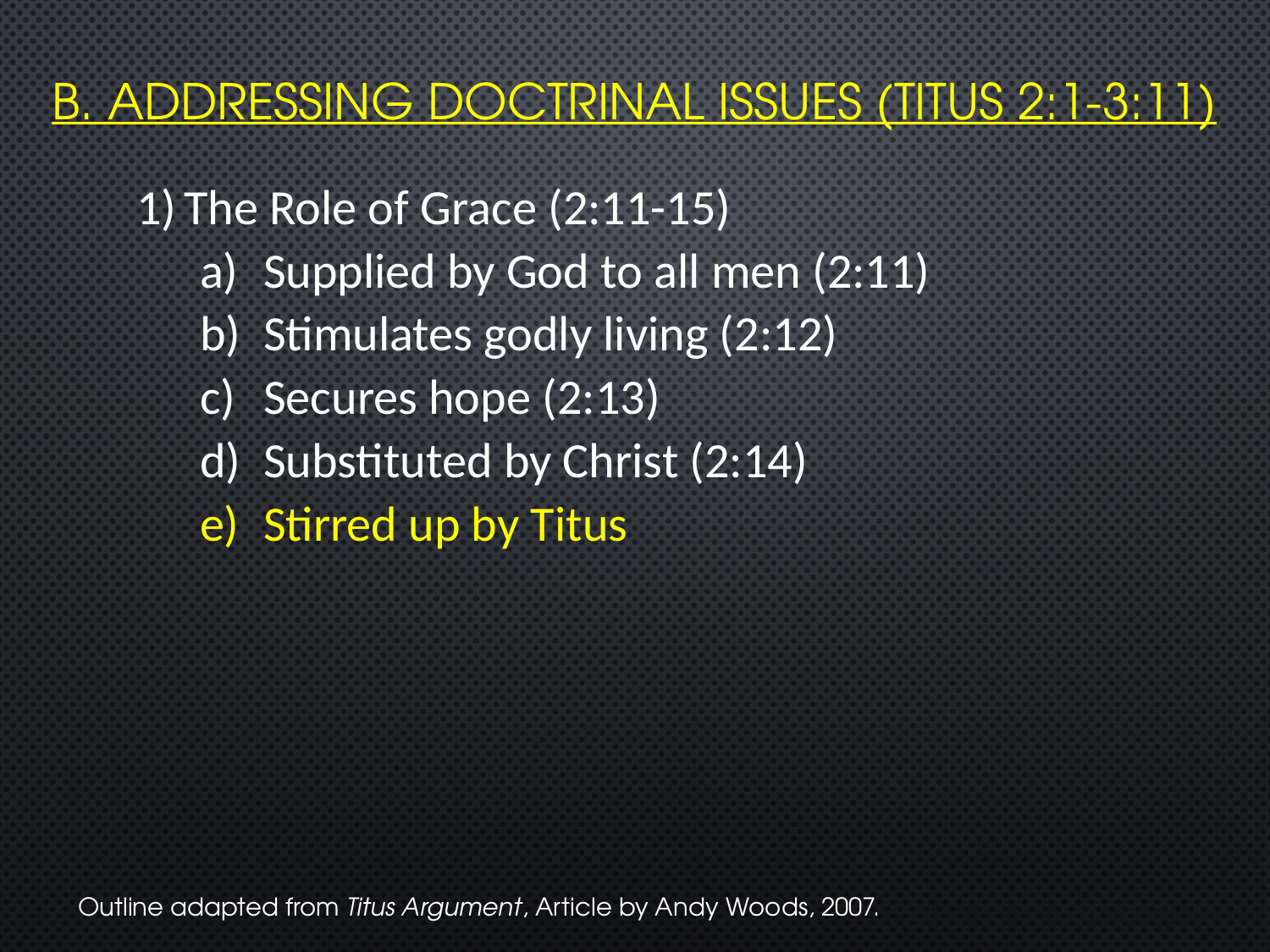

# b. Addressing Doctrinal Issues (Titus 2:1-3:11)
The Role of Grace (2:11-15)
Supplied by God to all men (2:11)
Stimulates godly living (2:12)
Secures hope (2:13)
Substituted by Christ (2:14)
Stirred up by Titus

Outline adapted from Titus Argument, Article by Andy Woods, 2007.